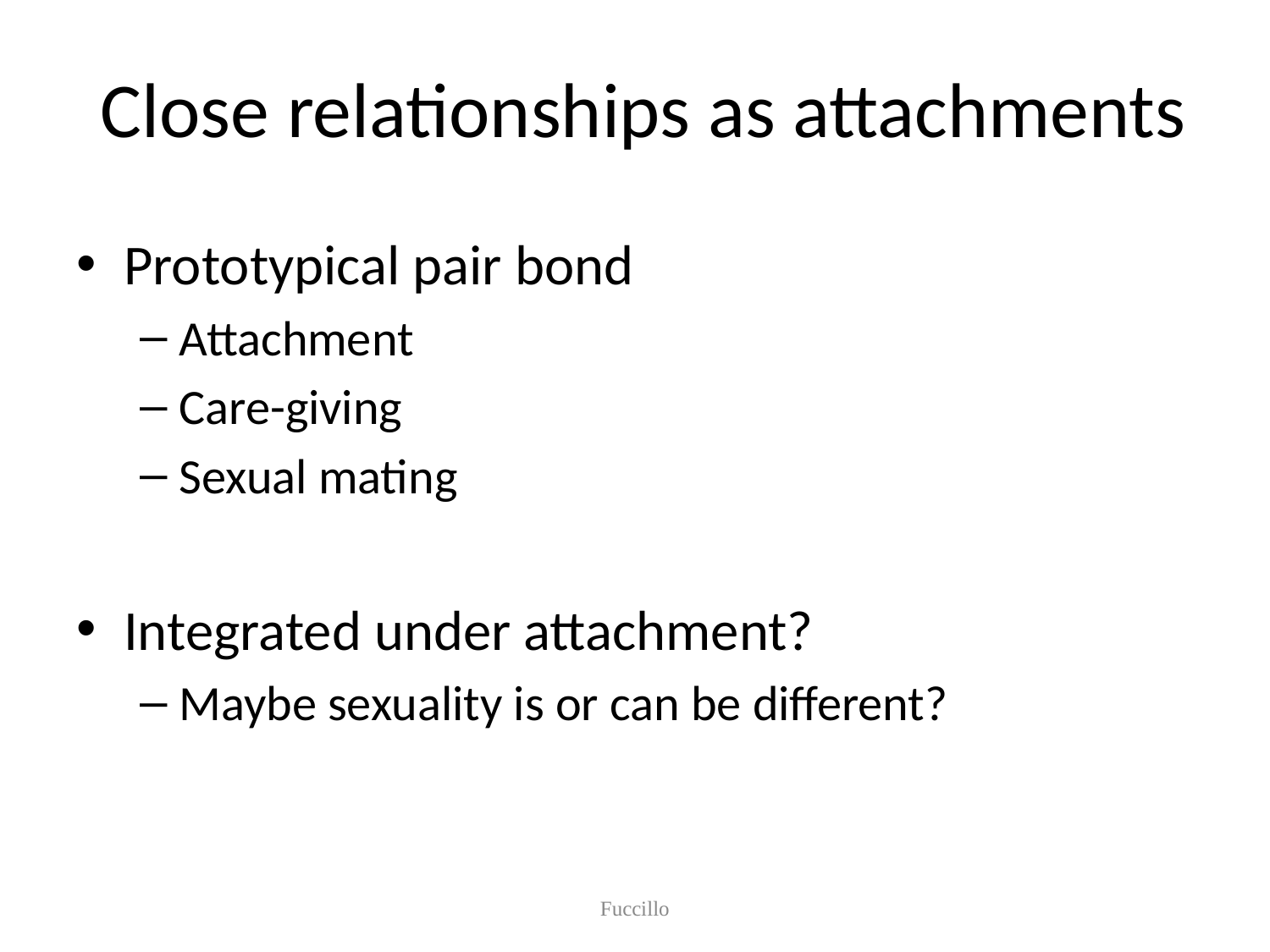

# Close relationships as attachments
Prototypical pair bond
Attachment
Care-giving
Sexual mating

Integrated under attachment?
Maybe sexuality is or can be different?

Fuccillo